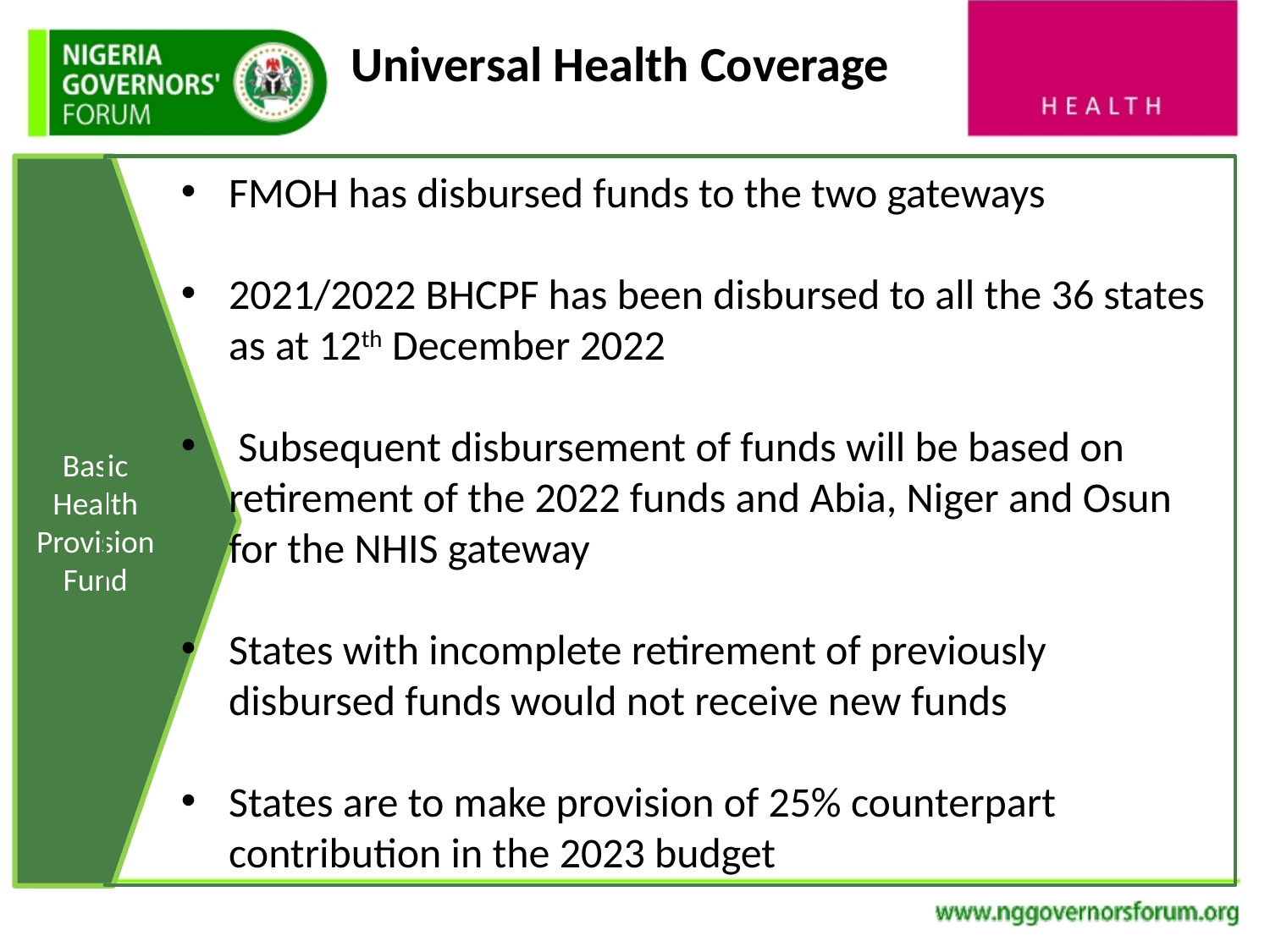

# Universal Health Coverage
Basic Health Provision Fund
FMOH has disbursed funds to the two gateways

2021/2022 BHCPF has been disbursed to all the 36 states as at 12th December 2022

 Subsequent disbursement of funds will be based on retirement of the 2022 funds and Abia, Niger and Osun for the NHIS gateway

States with incomplete retirement of previously disbursed funds would not receive new funds

States are to make provision of 25% counterpart contribution in the 2023 budget